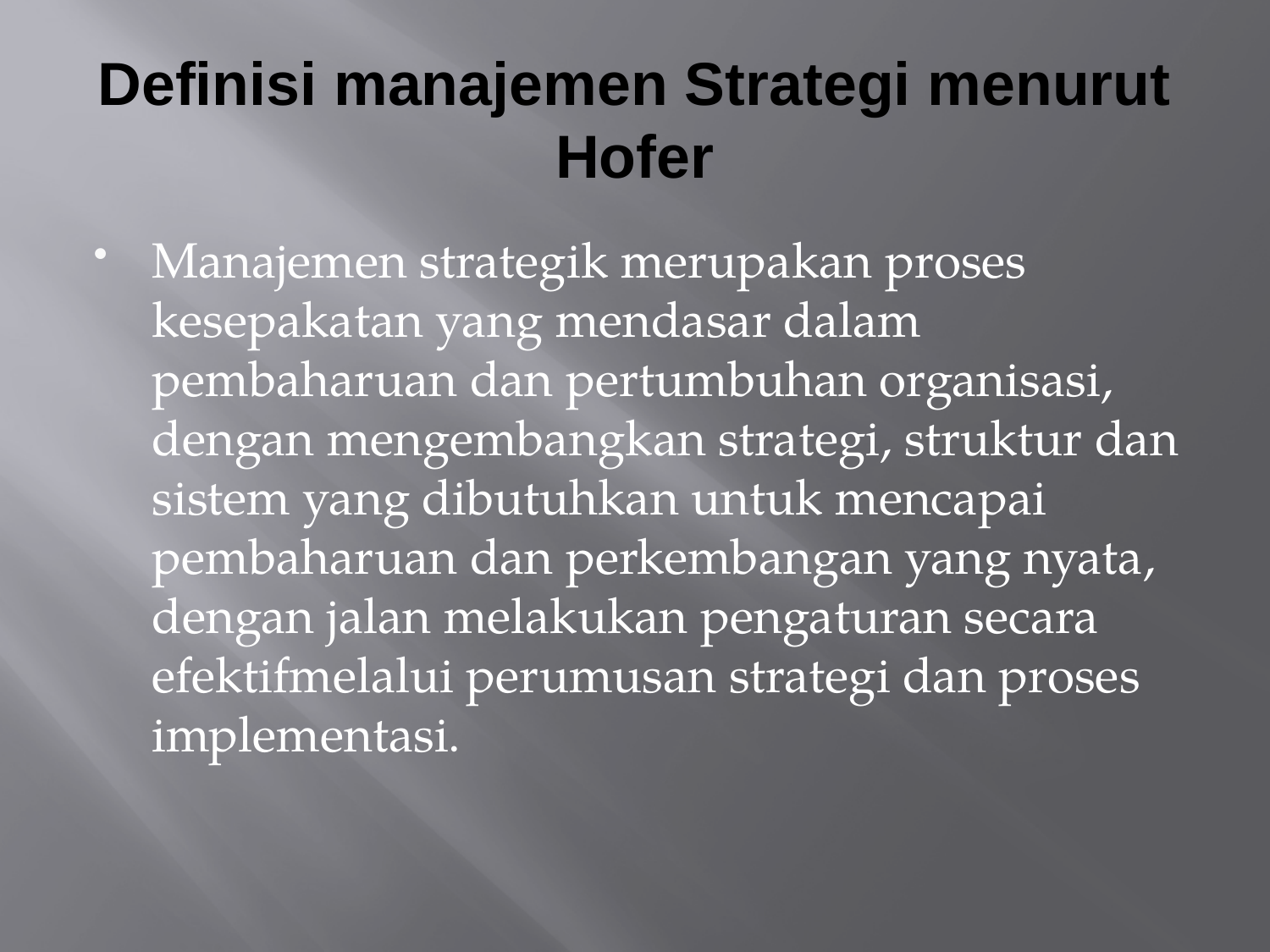

# Definisi manajemen Strategi menurut Hofer
Manajemen strategik merupakan proses kesepakatan yang mendasar dalam pembaharuan dan pertumbuhan organisasi, dengan mengembangkan strategi, struktur dan sistem yang dibutuhkan untuk mencapai  pembaharuan dan perkembangan yang nyata, dengan jalan melakukan pengaturan secara efektifmelalui perumusan strategi dan proses implementasi.